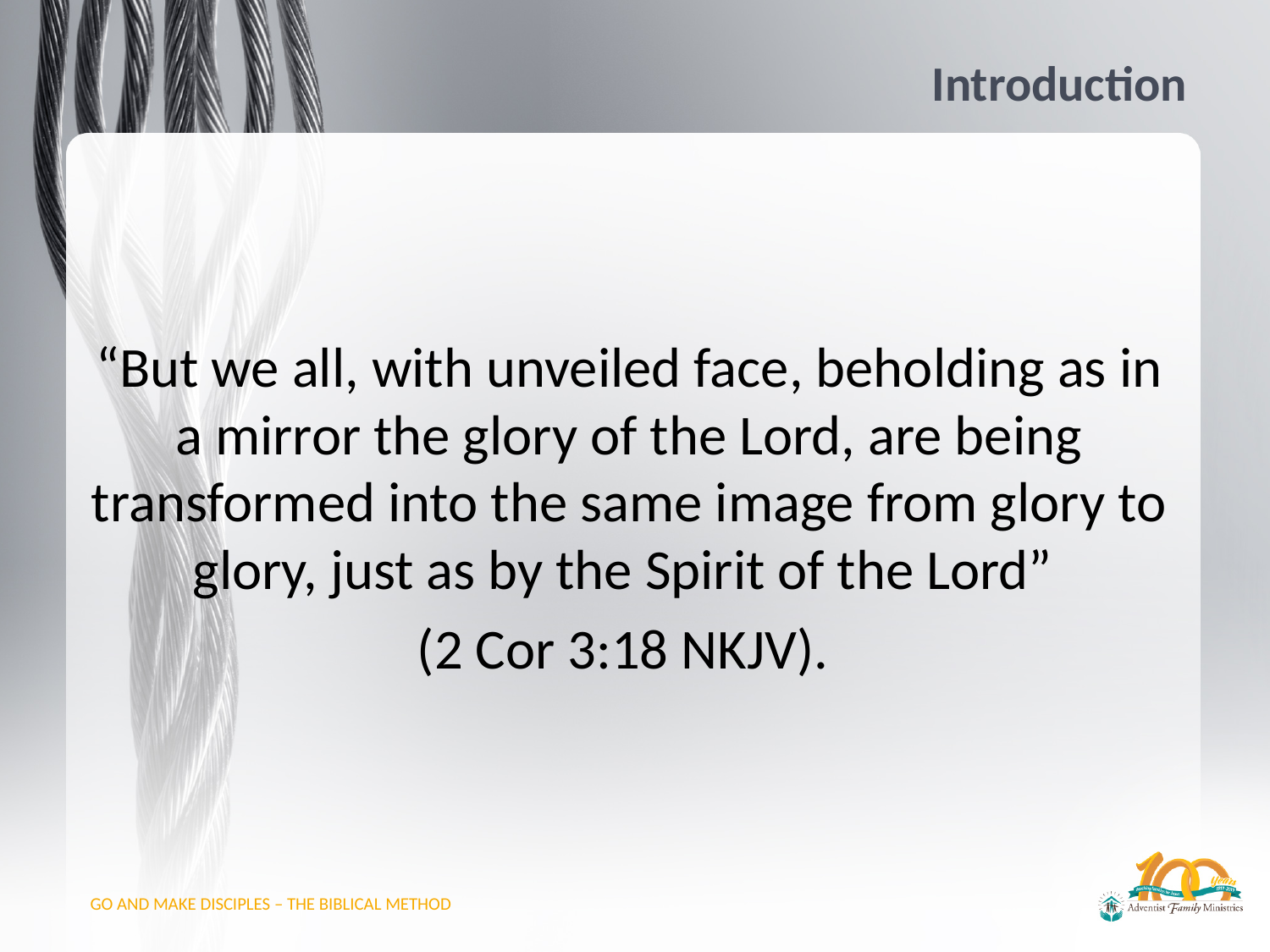

# Introduction

“But we all, with unveiled face, beholding as in a mirror the glory of the Lord, are being transformed into the same image from glory to glory, just as by the Spirit of the Lord”
(2 Cor 3:18 NKJV).